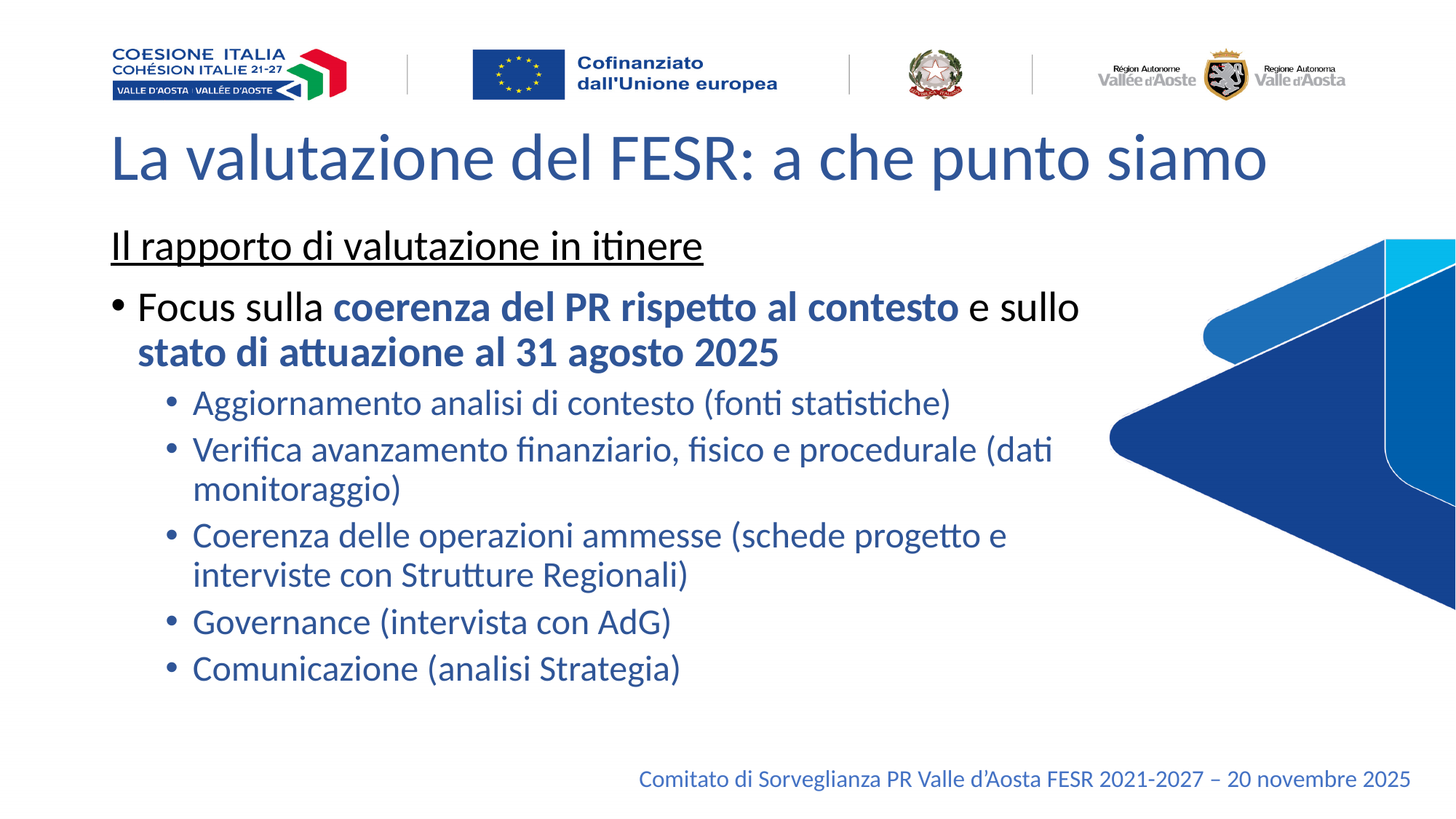

# La valutazione del FESR: a che punto siamo
Il rapporto di valutazione in itinere
Focus sulla coerenza del PR rispetto al contesto e sullo stato di attuazione al 31 agosto 2025
Aggiornamento analisi di contesto (fonti statistiche)
Verifica avanzamento finanziario, fisico e procedurale (dati monitoraggio)
Coerenza delle operazioni ammesse (schede progetto e interviste con Strutture Regionali)
Governance (intervista con AdG)
Comunicazione (analisi Strategia)

Comitato di Sorveglianza PR Valle d’Aosta FESR 2021-2027 – 20 novembre 2025